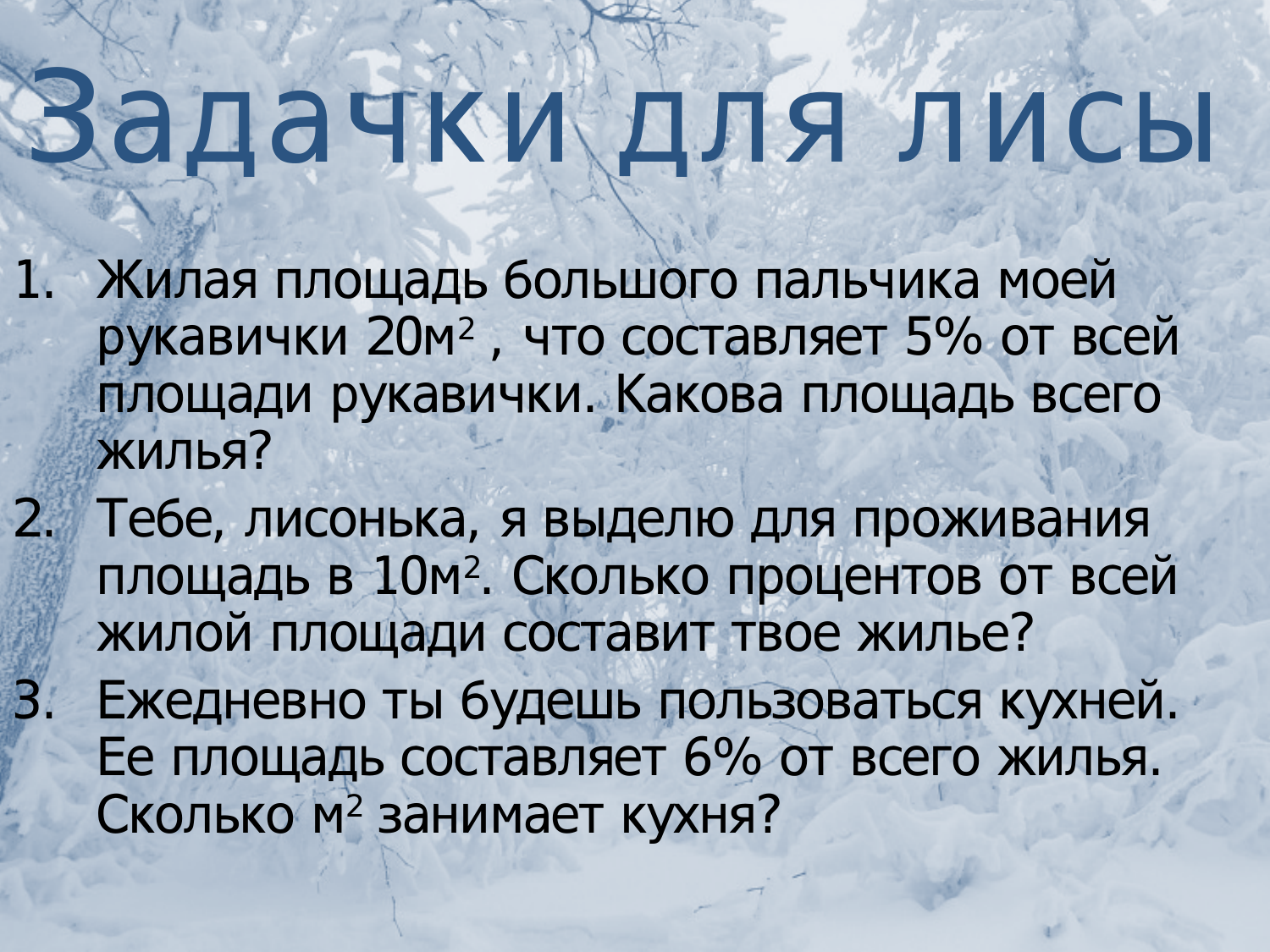

# Задачки для лисы
Жилая площадь большого пальчика моей рукавички 20м2 , что составляет 5% от всей площади рукавички. Какова площадь всего жилья?
Тебе, лисонька, я выделю для проживания площадь в 10м2. Сколько процентов от всей жилой площади составит твое жилье?
Ежедневно ты будешь пользоваться кухней. Ее площадь составляет 6% от всего жилья. Сколько м2 занимает кухня?